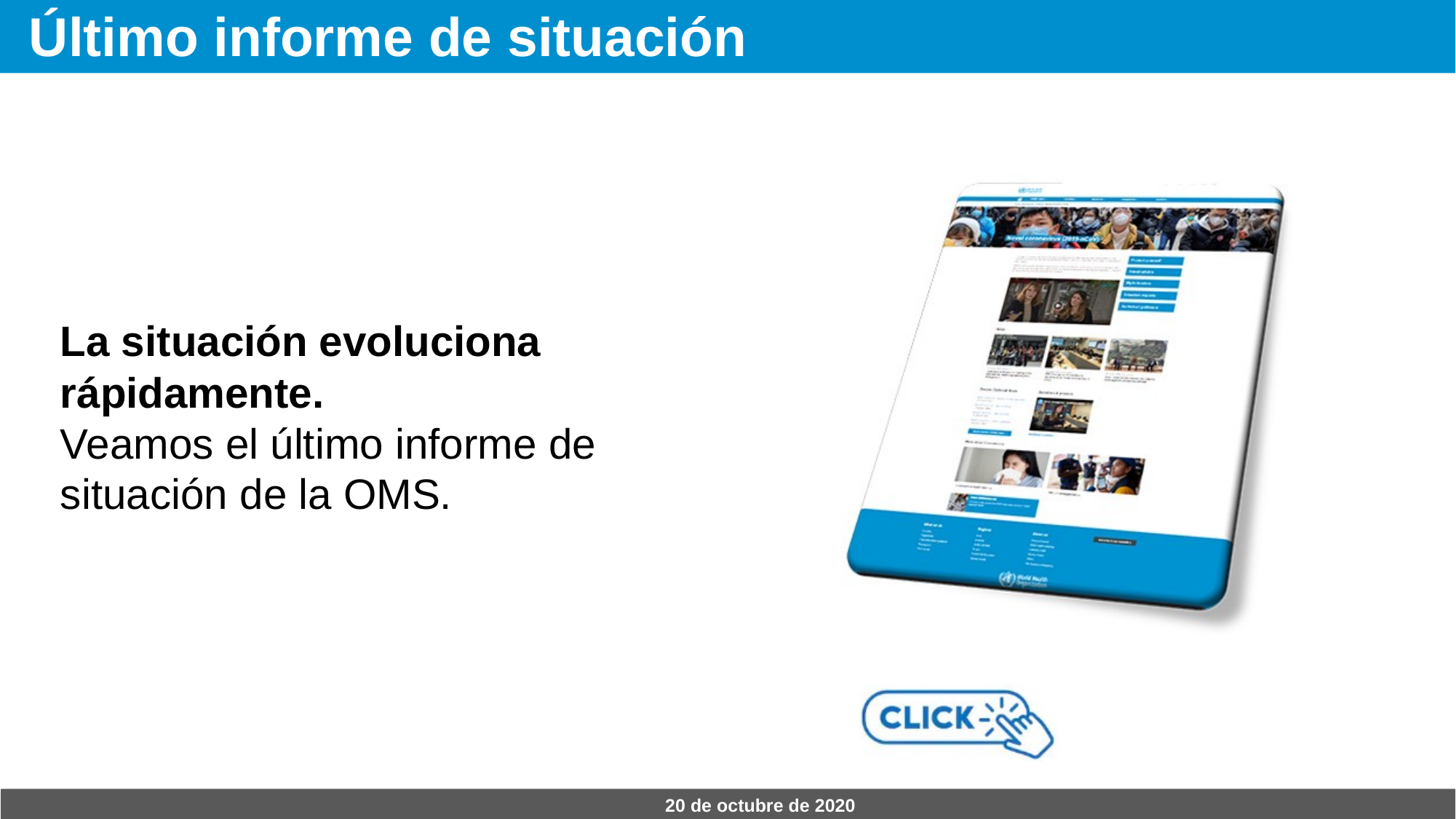

# Último informe de situación de la OMS

La situación evoluciona rápidamente.
Veamos el último informe de situación de la OMS.

20 de octubre de 2020